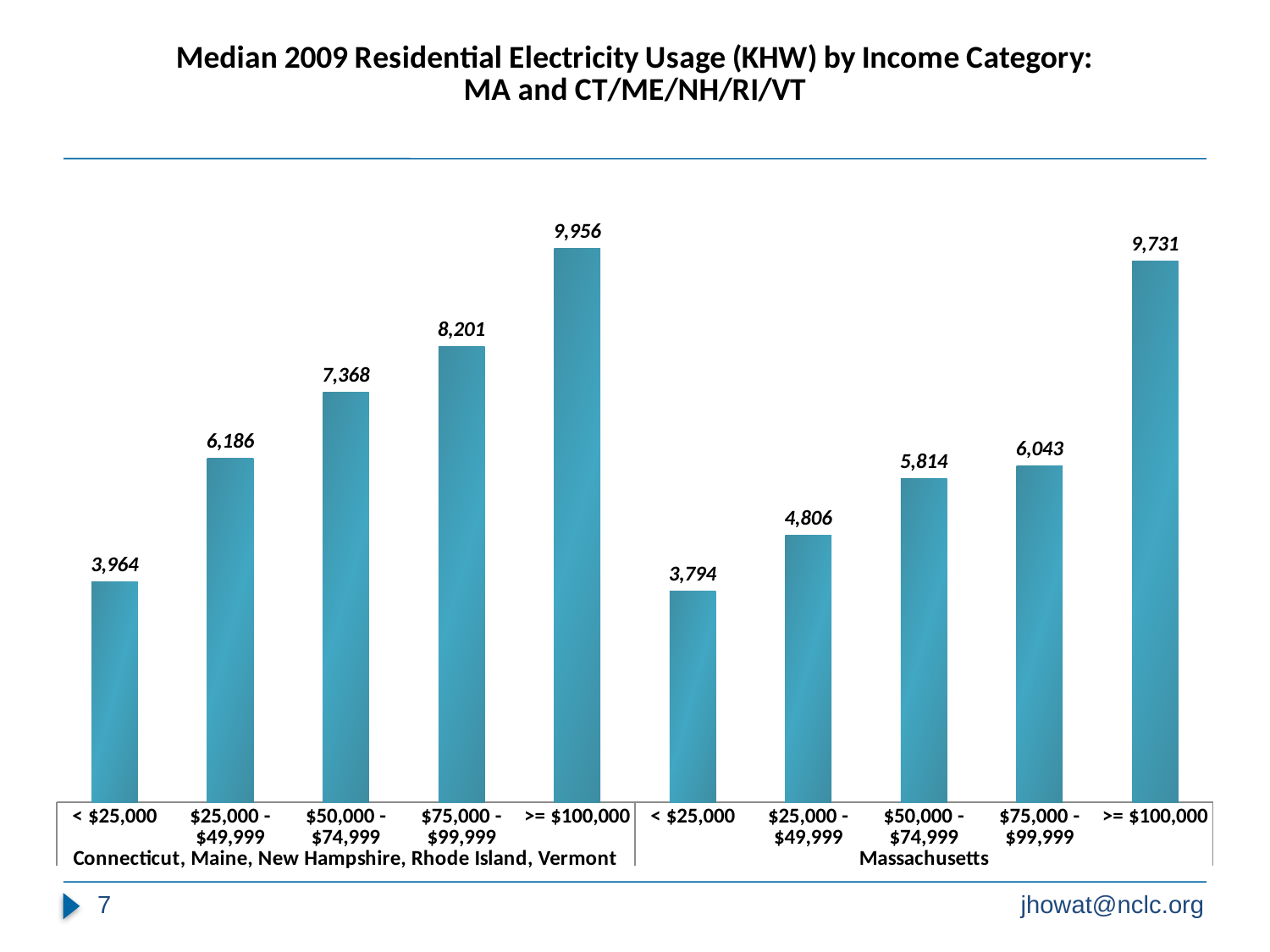

### Chart: Median 2009 Residential Electricity Usage (KHW) by Income Category: MA and CT/ME/NH/RI/VT

| Category | Median 2009 Residential Electricity Usage (KHW) MA and CT/ME/NH/RI/VT, 2009 |
|---|---|
| < $25,000 | 3963.821650643412 |
| $25,000 - $49,999 | 6185.796224526764 |
| $50,000 - $74,999 | 7367.966633205724 |
| $75,000 - $99,999 | 8200.685832881445 |
| >= $100,000 | 9956.296079157994 |
| < $25,000 | 3793.891822964915 |
| $25,000 - $49,999 | 4805.640830679525 |
| $50,000 - $74,999 | 5813.659839866265 |
| $75,000 - $99,999 | 6043.381420108721 |
| >= $100,000 | 9730.700857436696 |
7
jhowat@nclc.org